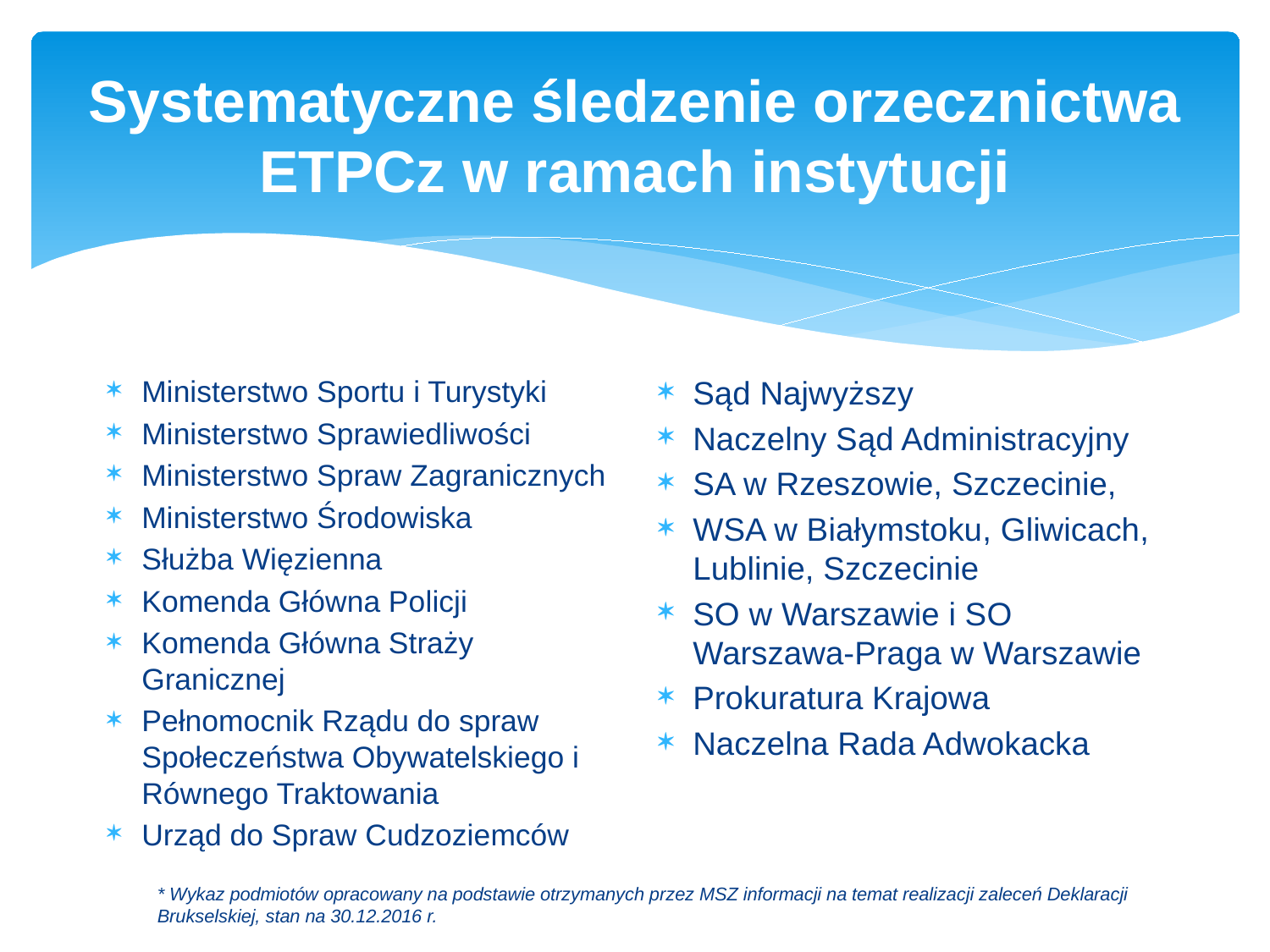

# Systematyczne śledzenie orzecznictwa ETPCz w ramach instytucji
Ministerstwo Sportu i Turystyki
Ministerstwo Sprawiedliwości
Ministerstwo Spraw Zagranicznych
Ministerstwo Środowiska
Służba Więzienna
Komenda Główna Policji
Komenda Główna Straży Granicznej
Pełnomocnik Rządu do spraw Społeczeństwa Obywatelskiego i Równego Traktowania
Urząd do Spraw Cudzoziemców

Sąd Najwyższy
Naczelny Sąd Administracyjny
SA w Rzeszowie, Szczecinie,
WSA w Białymstoku, Gliwicach, Lublinie, Szczecinie
SO w Warszawie i SO Warszawa-Praga w Warszawie
Prokuratura Krajowa
Naczelna Rada Adwokacka

* Wykaz podmiotów opracowany na podstawie otrzymanych przez MSZ informacji na temat realizacji zaleceń Deklaracji Brukselskiej, stan na 30.12.2016 r.